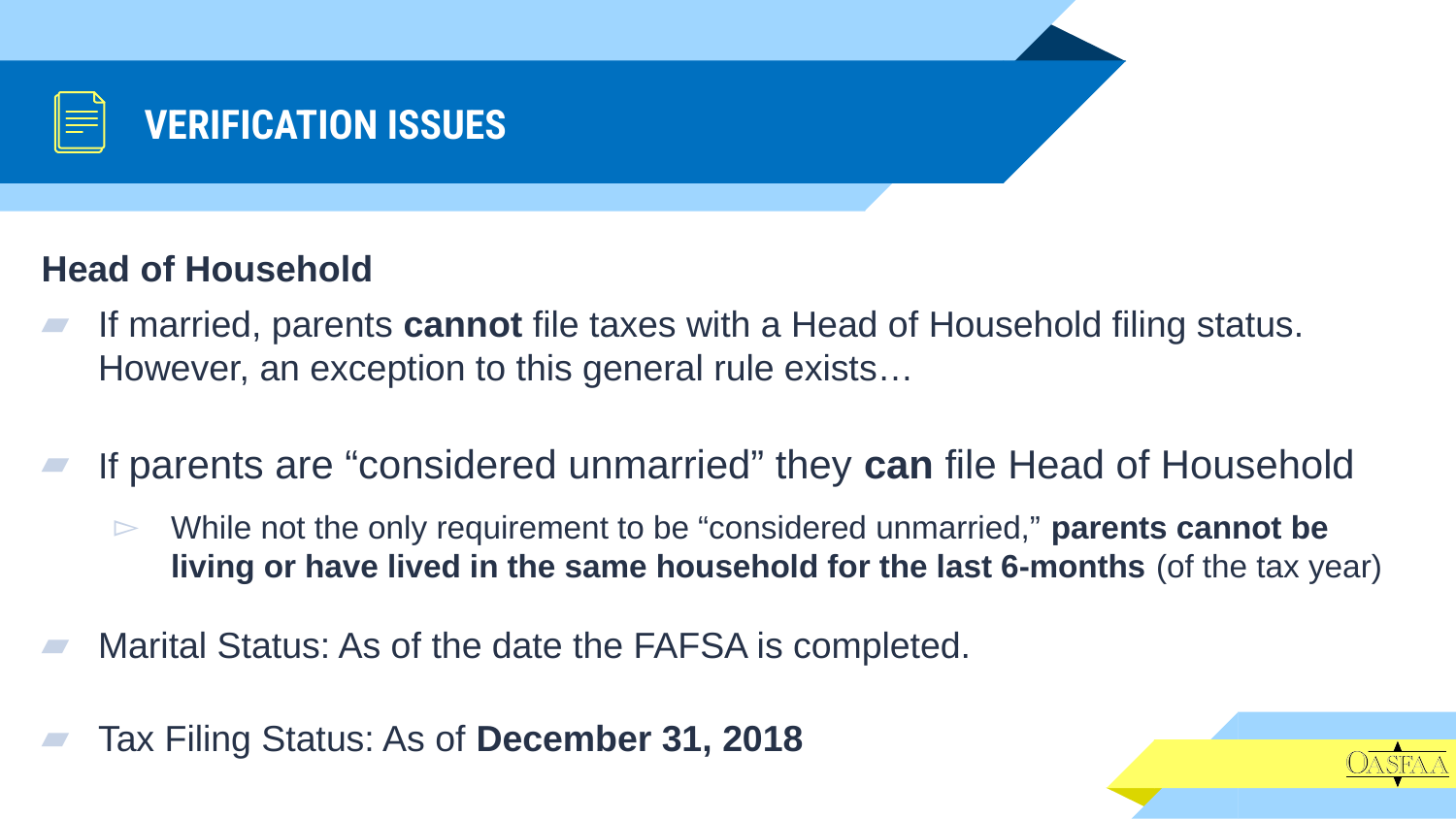

# VERIFICATION ISSUES

Head of Household
If married, parents cannot file taxes with a Head of Household filing status. However, an exception to this general rule exists…

If parents are “considered unmarried” they can file Head of Household
While not the only requirement to be “considered unmarried,” parents cannot be living or have lived in the same household for the last 6-months (of the tax year)
Marital Status: As of the date the FAFSA is completed.

Tax Filing Status: As of December 31, 2018